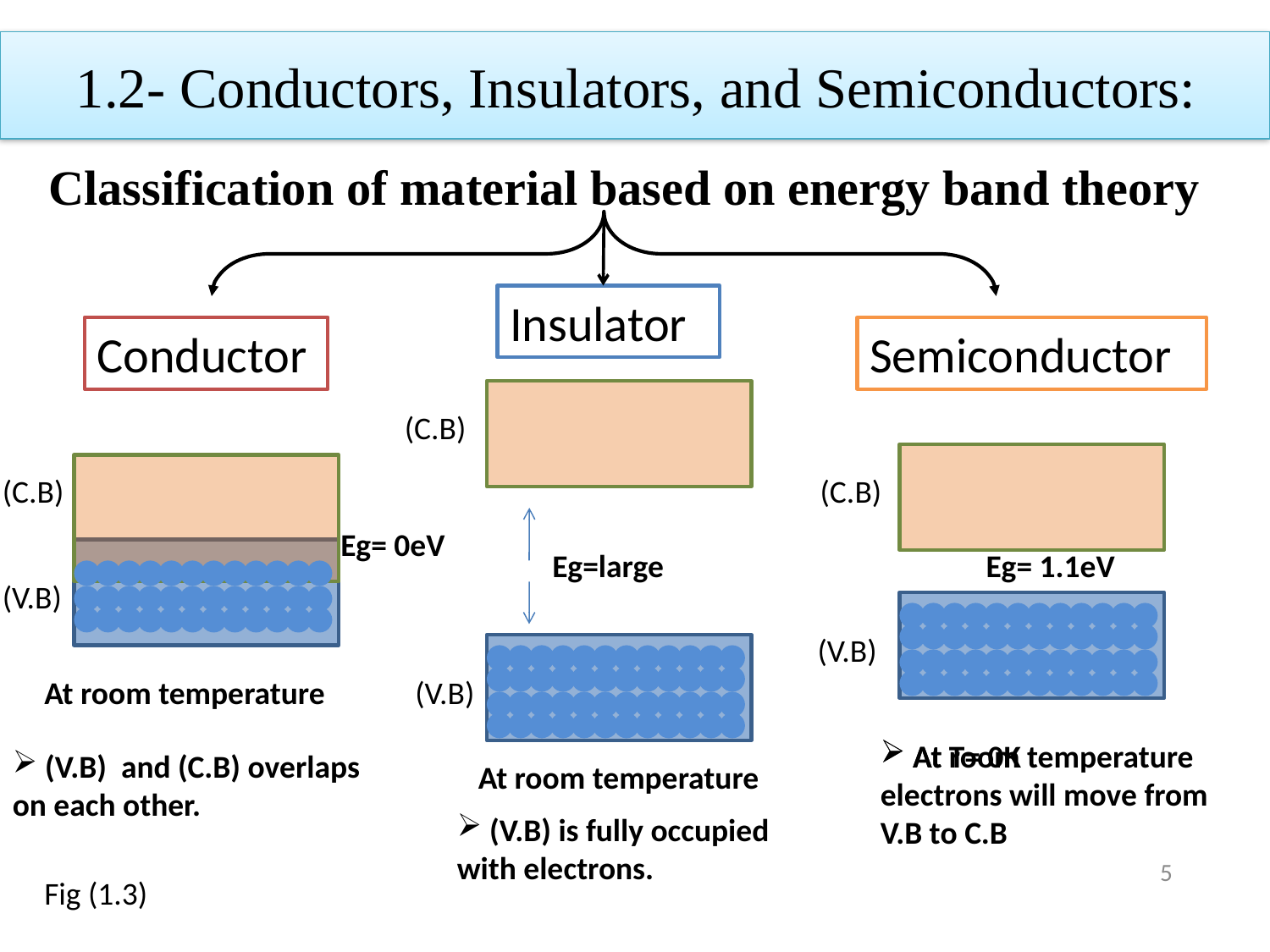

1.2- Conductors, Insulators, and Semiconductors:
Classification of material based on energy band theory
Insulator
Conductor
Semiconductor

(C.B)

(C.B)
(C.B)
Eg= 0eV

Eg=large
Eg= 1.1eV

(V.B)

(V.B)

At room temperature
(V.B)

 At room temperature electrons will move from V.B to C.B

 At T= 0K

 (V.B)  and (C.B) overlaps on each other.
At room temperature
 (V.B) is fully occupied with electrons.
5
Fig (1.3)